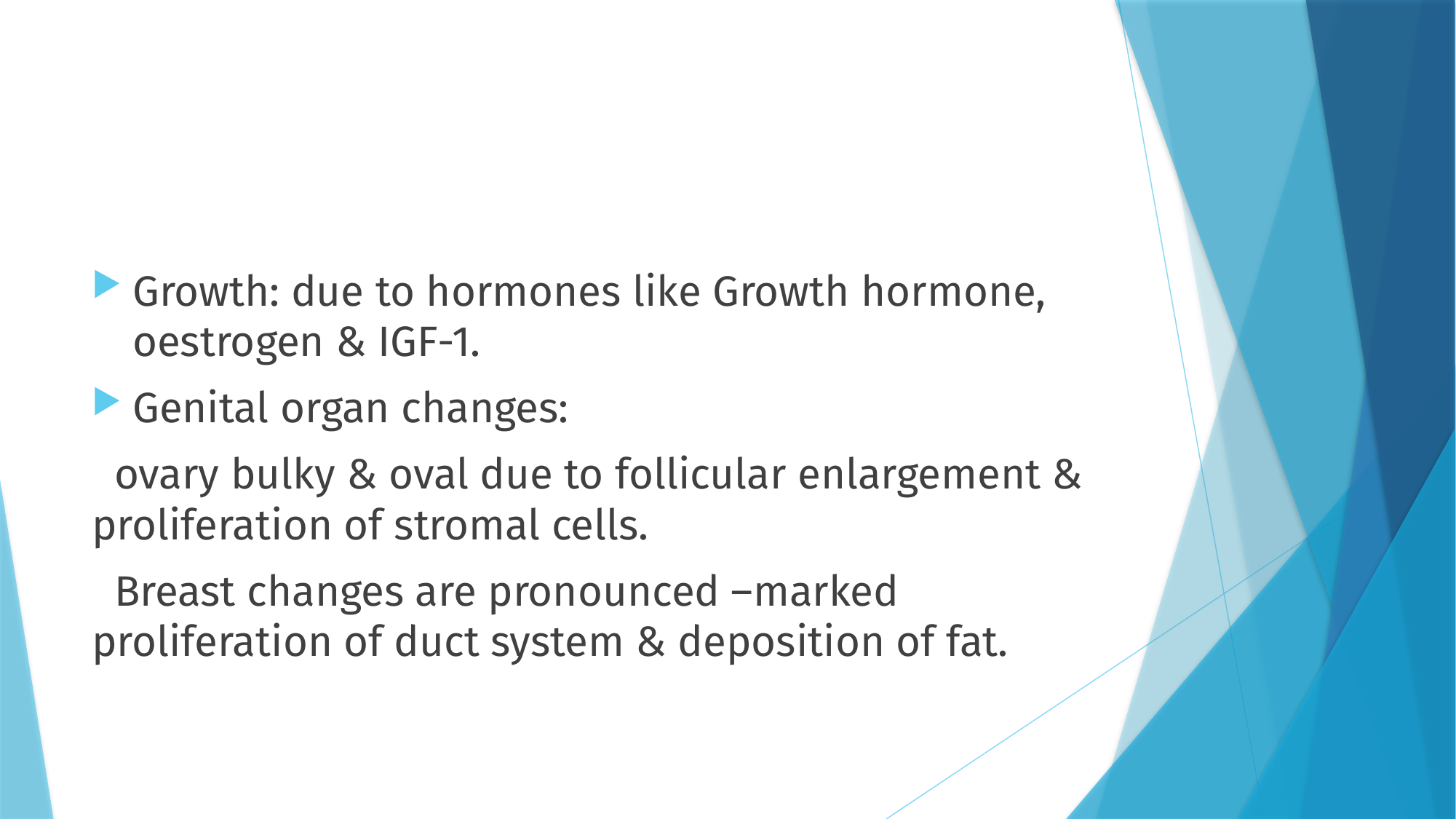

#
Growth: due to hormones like Growth hormone, oestrogen & IGF-1.
Genital organ changes:
  ovary bulky & oval due to follicular enlargement & proliferation of stromal cells.
  Breast changes are pronounced –marked proliferation of duct system & deposition of fat.